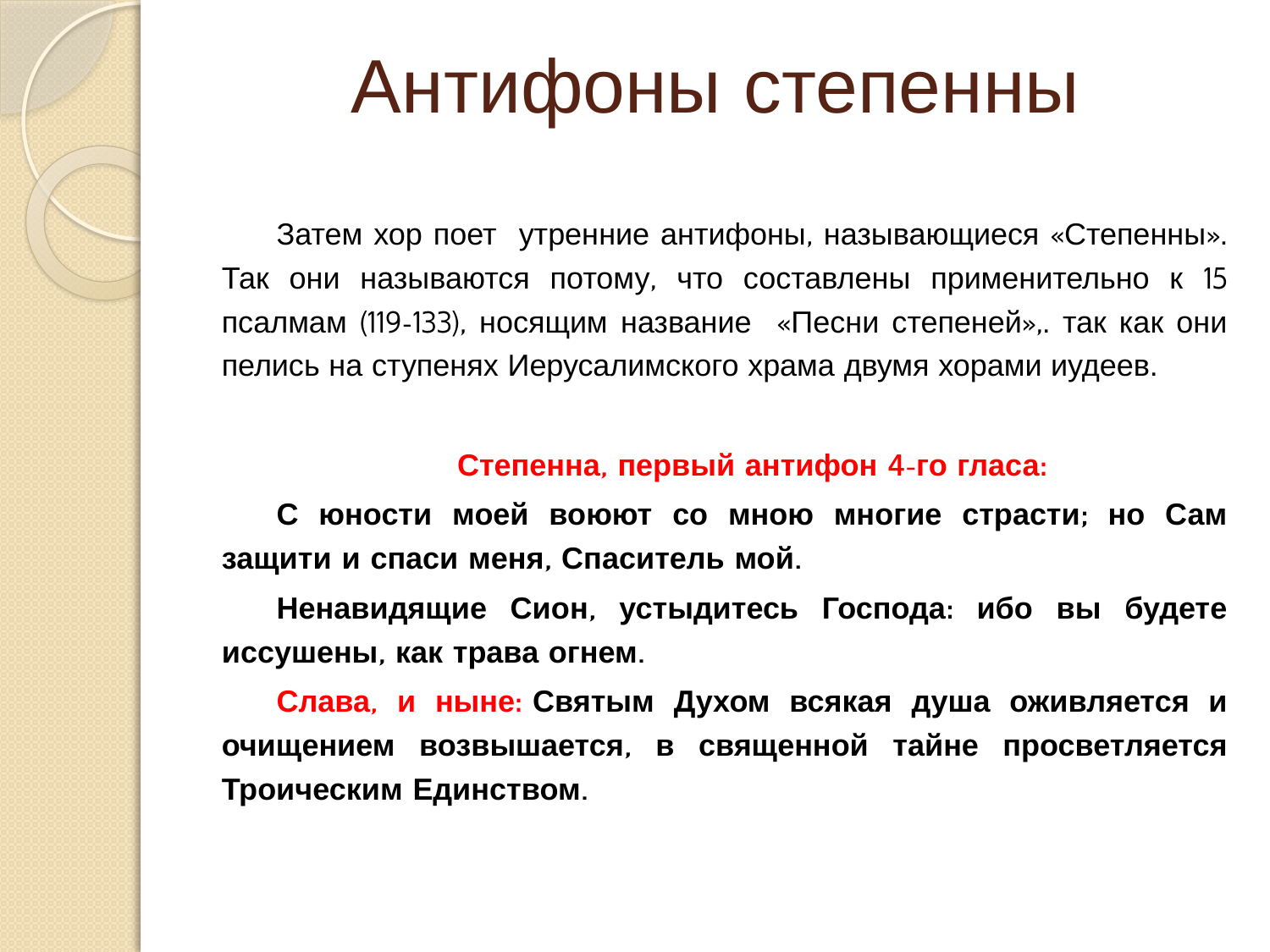

# Антифоны степенны
Затем хор поет  утренние антифоны, называющиеся «Степенны». Так они называются потому, что составлены применительно к 15 псалмам (119-133), носящим название  «Песни степеней»,. так как они пелись на ступенях Иерусалимского храма двумя хорами иудеев.

Степенна, первый антифон 4-го гласа:
С юности моей воюют со мною многие страсти; но Сам защити и спаси меня, Спаситель мой.
Ненавидящие Сион, устыдитесь Господа: ибо вы будете иссушены, как трава огнем.
Слава, и ныне: Святым Духом всякая душа оживляется и очищением возвышается, в священной тайне просветляется Троическим Единством.